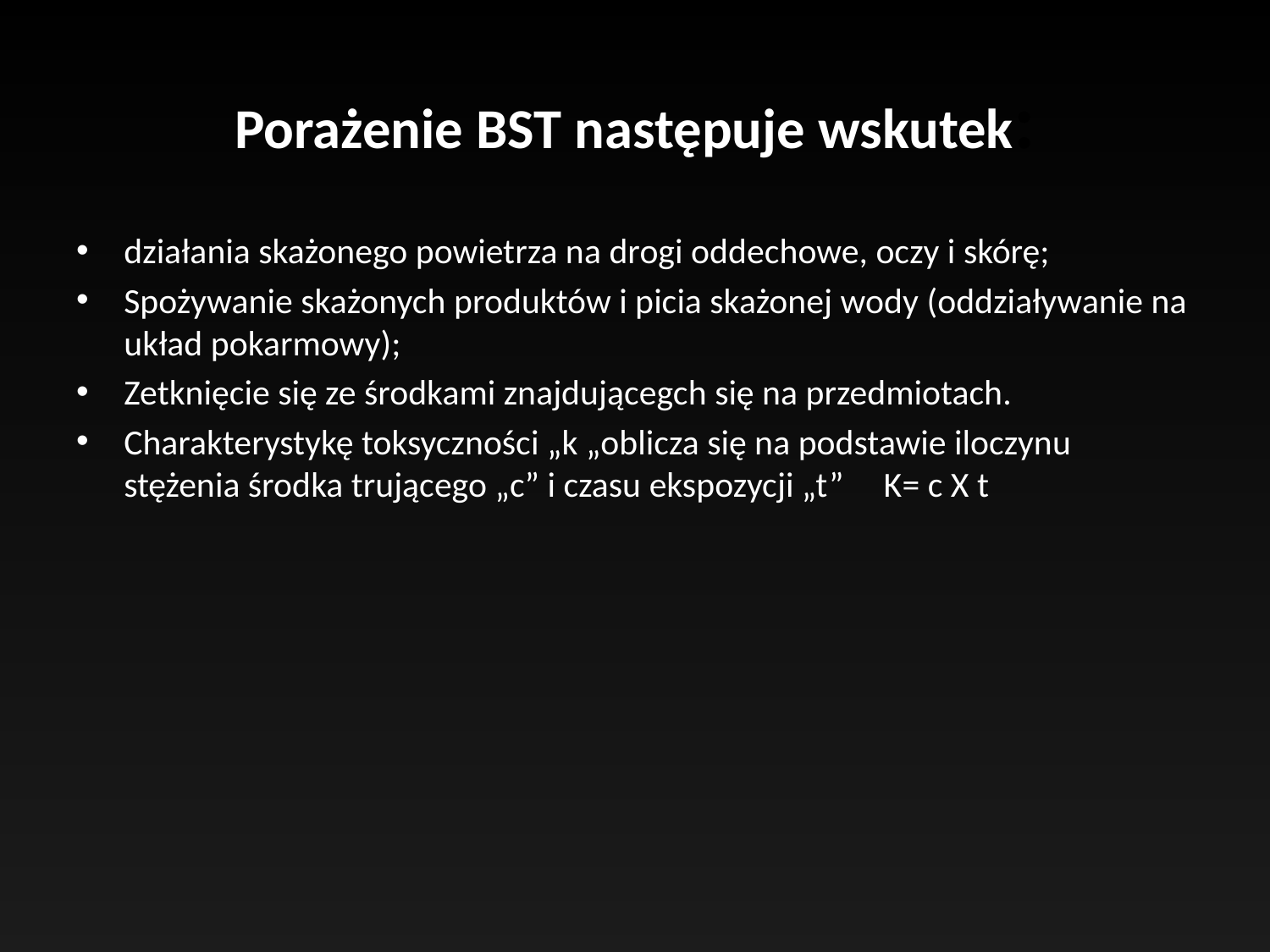

# Porażenie BST następuje wskutek:
działania skażonego powietrza na drogi oddechowe, oczy i skórę;
Spożywanie skażonych produktów i picia skażonej wody (oddziaływanie na układ pokarmowy);
Zetknięcie się ze środkami znajdującegch się na przedmiotach.
Charakterystykę toksyczności „k „oblicza się na podstawie iloczynu stężenia środka trującego „c” i czasu ekspozycji „t”     K= c X t